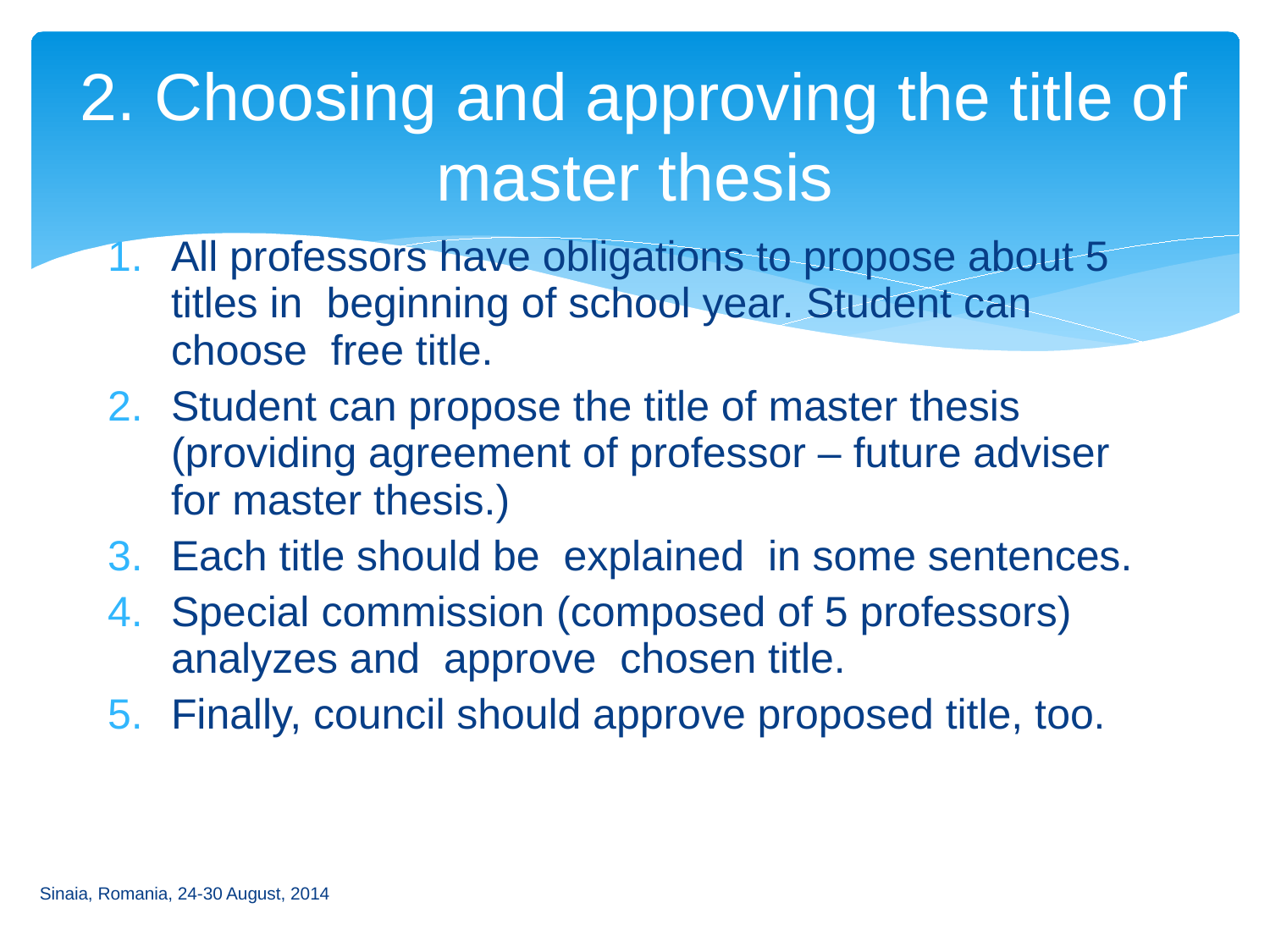

# 2. Choosing and approving the title of master thesis
All professors have obligations to propose about 5 titles in  beginning of school year. Student can choose  free title.
Student can propose the title of master thesis (providing agreement of professor – future adviser for master thesis.)
Each title should be  explained  in some sentences.
Special commission (composed of 5 professors) analyzes and  approve  chosen title.
Finally, council should approve proposed title, too.

Sinaia, Romania, 24-30 August, 2014